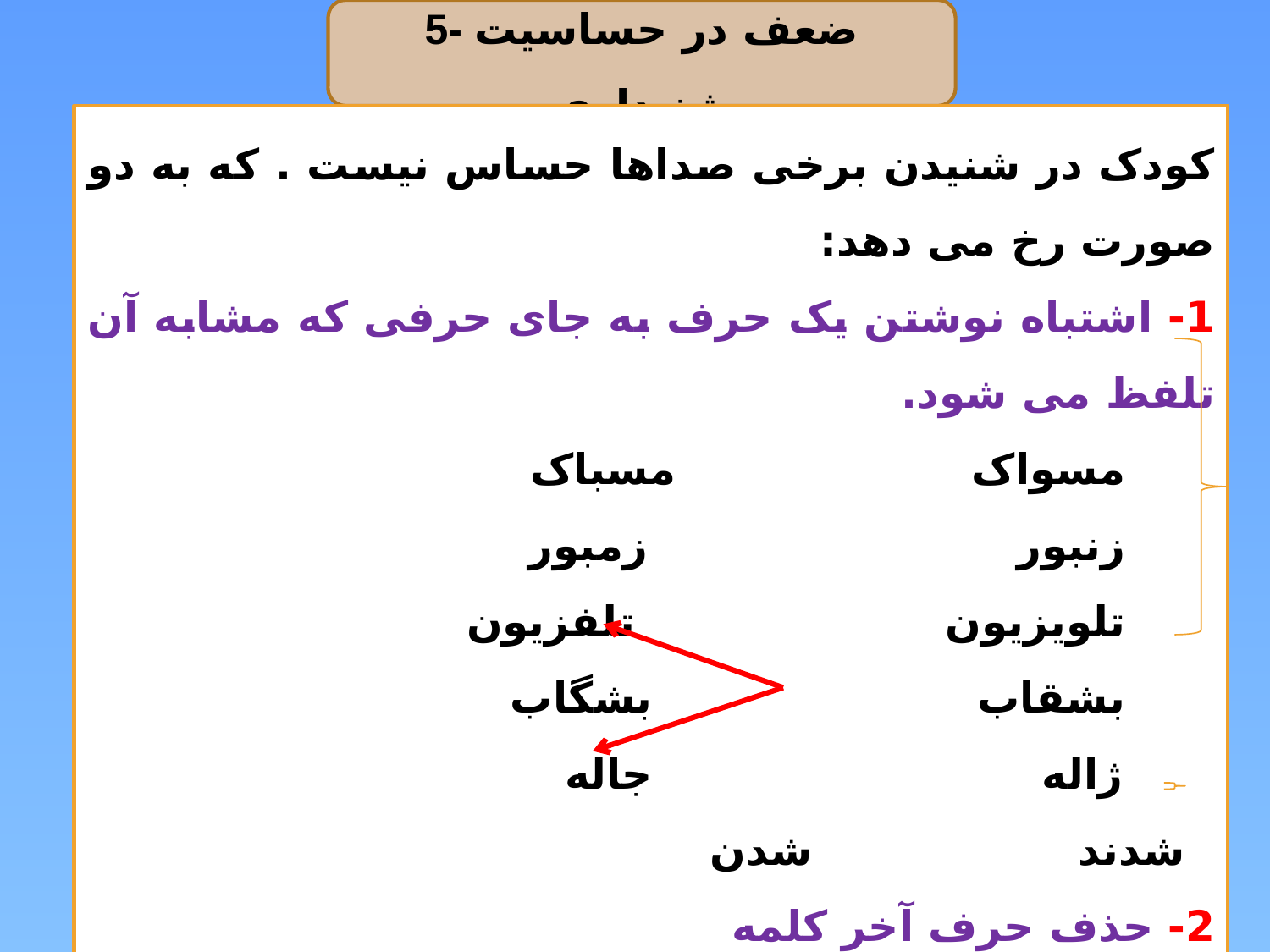

5- ضعف در حساسیت شنیداری
کودک در شنیدن برخی صداها حساس نیست . که به دو صورت رخ می دهد:
1- اشتباه نوشتن یک حرف به جای حرفی که مشابه آن تلفظ می شود.
      مسواک                    مسباک
      زنبور                         زمبور
      تلویزیون                     تلفزیون
      بشقاب                      بشگاب
      ژاله                          جاله                                   شدند                  شدن
2- حذف حرف آخر کلمه
                                                                                 آمدند                    آمدن